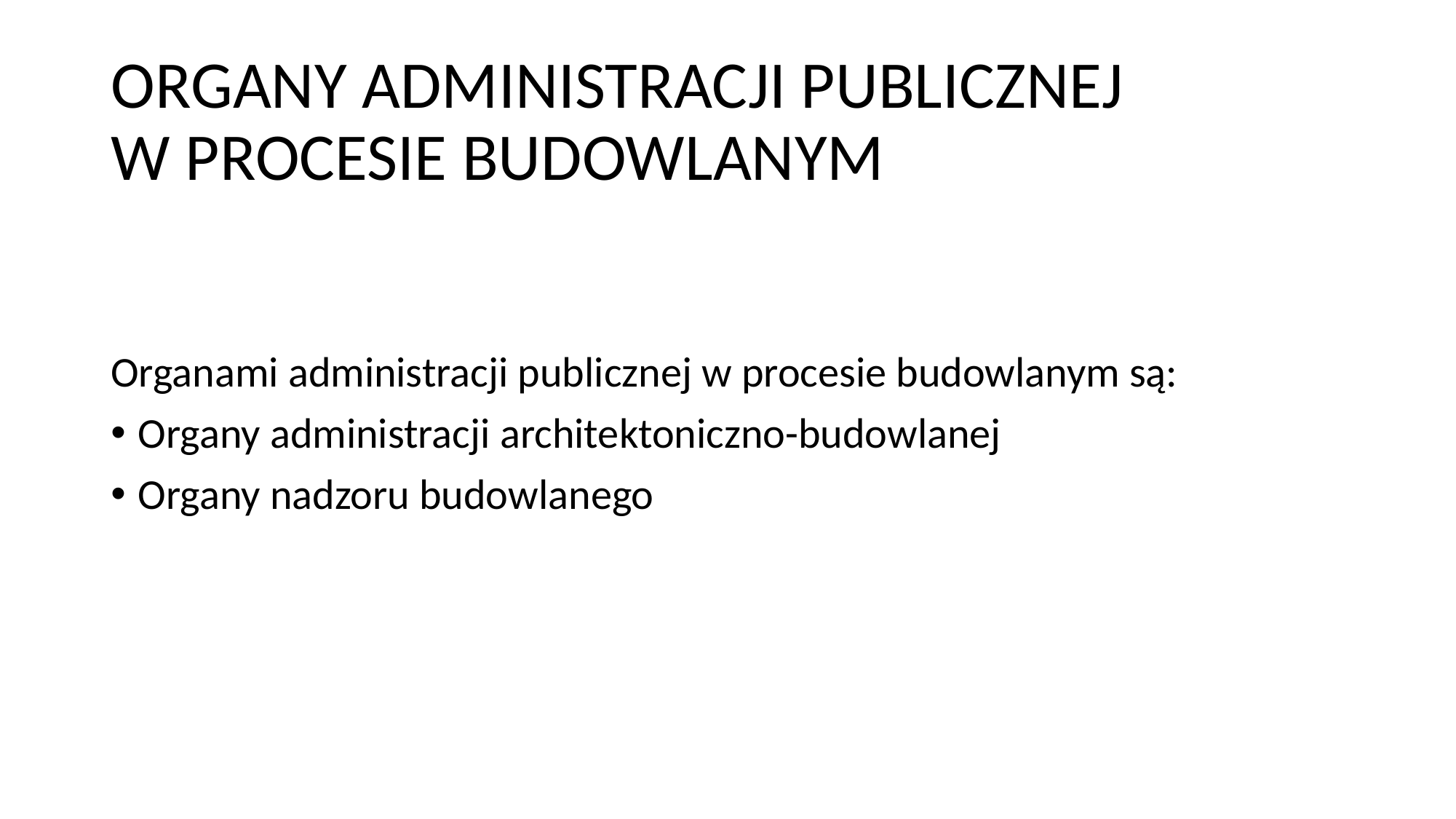

# ORGANY ADMINISTRACJI PUBLICZNEJ W PROCESIE BUDOWLANYM

Organami administracji publicznej w procesie budowlanym są:
Organy administracji architektoniczno-budowlanej
Organy nadzoru budowlanego